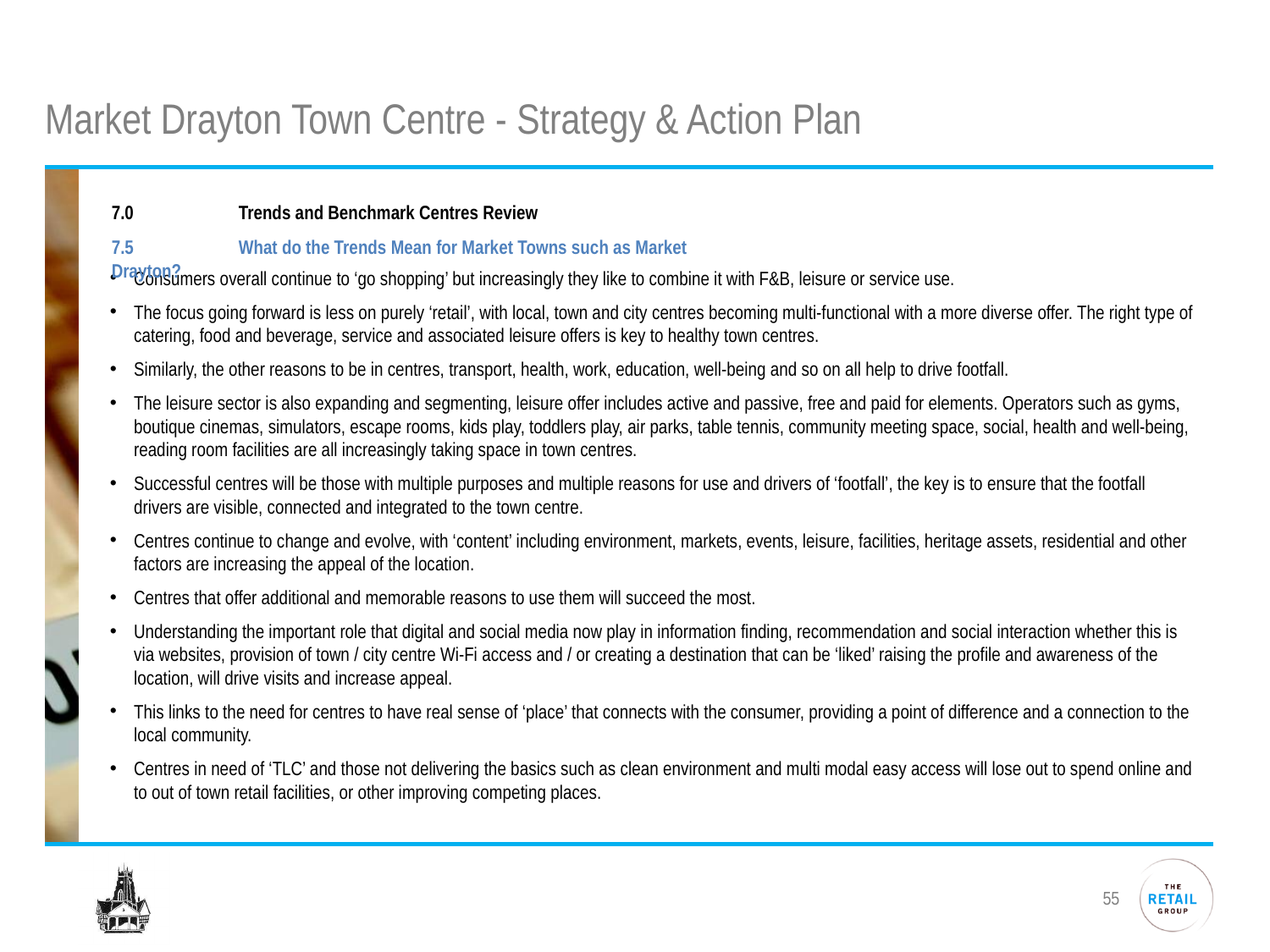

# Market Drayton Town Centre - Strategy & Action Plan
7.0	Trends and Benchmark Centres Review
7.5	What do the Trends Mean for Market Towns such as Market Drayton?
Consumers overall continue to ‘go shopping’ but increasingly they like to combine it with F&B, leisure or service use.
The focus going forward is less on purely ‘retail’, with local, town and city centres becoming multi-functional with a more diverse offer. The right type of catering, food and beverage, service and associated leisure offers is key to healthy town centres.
Similarly, the other reasons to be in centres, transport, health, work, education, well-being and so on all help to drive footfall.
The leisure sector is also expanding and segmenting, leisure offer includes active and passive, free and paid for elements. Operators such as gyms, boutique cinemas, simulators, escape rooms, kids play, toddlers play, air parks, table tennis, community meeting space, social, health and well-being, reading room facilities are all increasingly taking space in town centres.
Successful centres will be those with multiple purposes and multiple reasons for use and drivers of ‘footfall’, the key is to ensure that the footfall drivers are visible, connected and integrated to the town centre.
Centres continue to change and evolve, with ‘content’ including environment, markets, events, leisure, facilities, heritage assets, residential and other factors are increasing the appeal of the location.
Centres that offer additional and memorable reasons to use them will succeed the most.
Understanding the important role that digital and social media now play in information finding, recommendation and social interaction whether this is via websites, provision of town / city centre Wi-Fi access and / or creating a destination that can be ‘liked’ raising the profile and awareness of the location, will drive visits and increase appeal.
This links to the need for centres to have real sense of ‘place’ that connects with the consumer, providing a point of difference and a connection to the local community.
Centres in need of ‘TLC’ and those not delivering the basics such as clean environment and multi modal easy access will lose out to spend online and to out of town retail facilities, or other improving competing places.